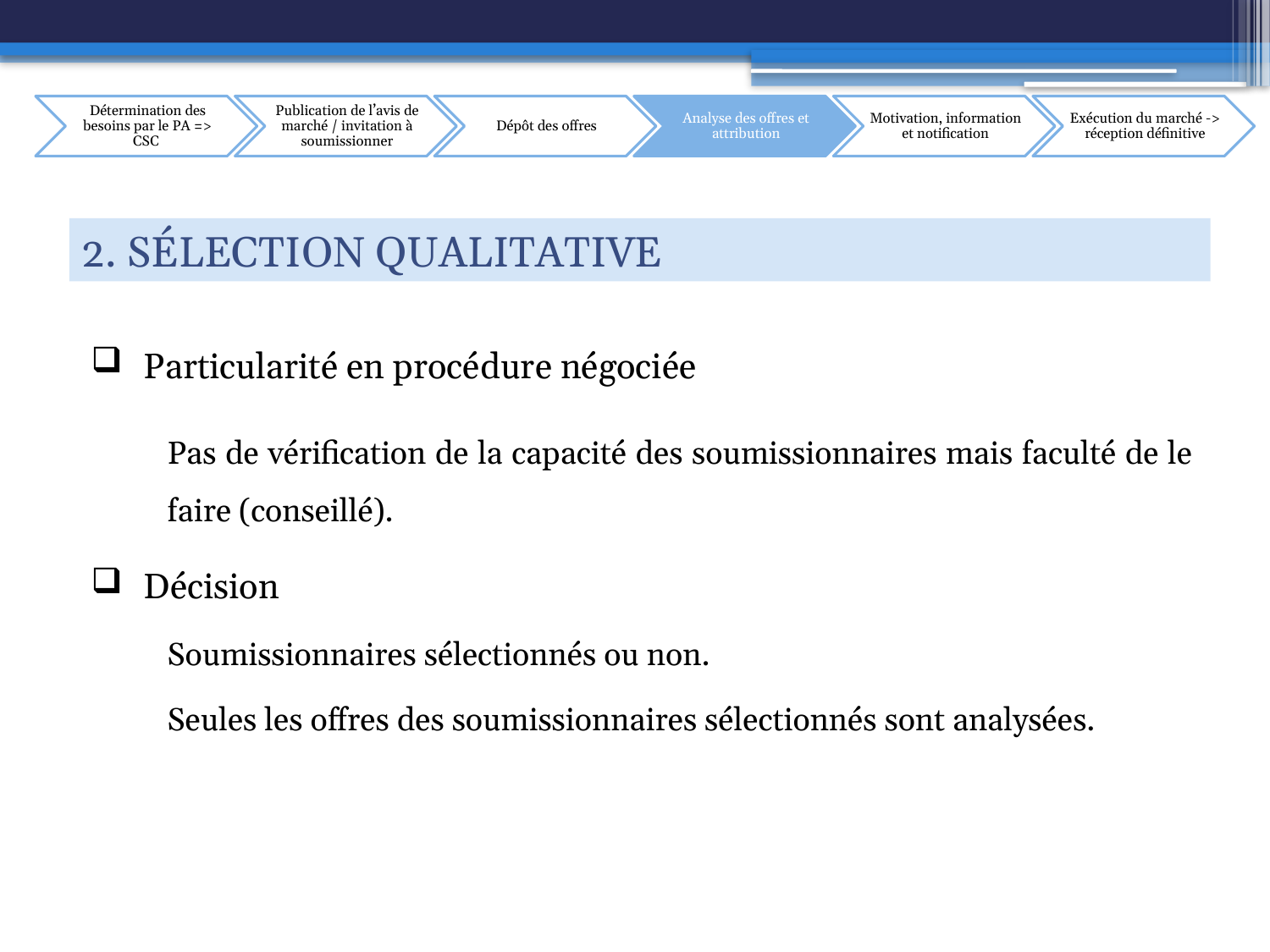

Détermination des besoins par le PA => CSC
Publication de l’avis de marché / invitation à soumissionner
Dépôt des offres
Analyse des offres et attribution
Motivation, information et notification
Exécution du marché -> réception définitive
2. Sélection qualitative
  Particularité en procédure négociée

	Pas de vérification de la capacité des soumissionnaires mais faculté de le faire (conseillé).

  Décision

	Soumissionnaires sélectionnés ou non.

	Seules les offres des soumissionnaires sélectionnés sont analysées.